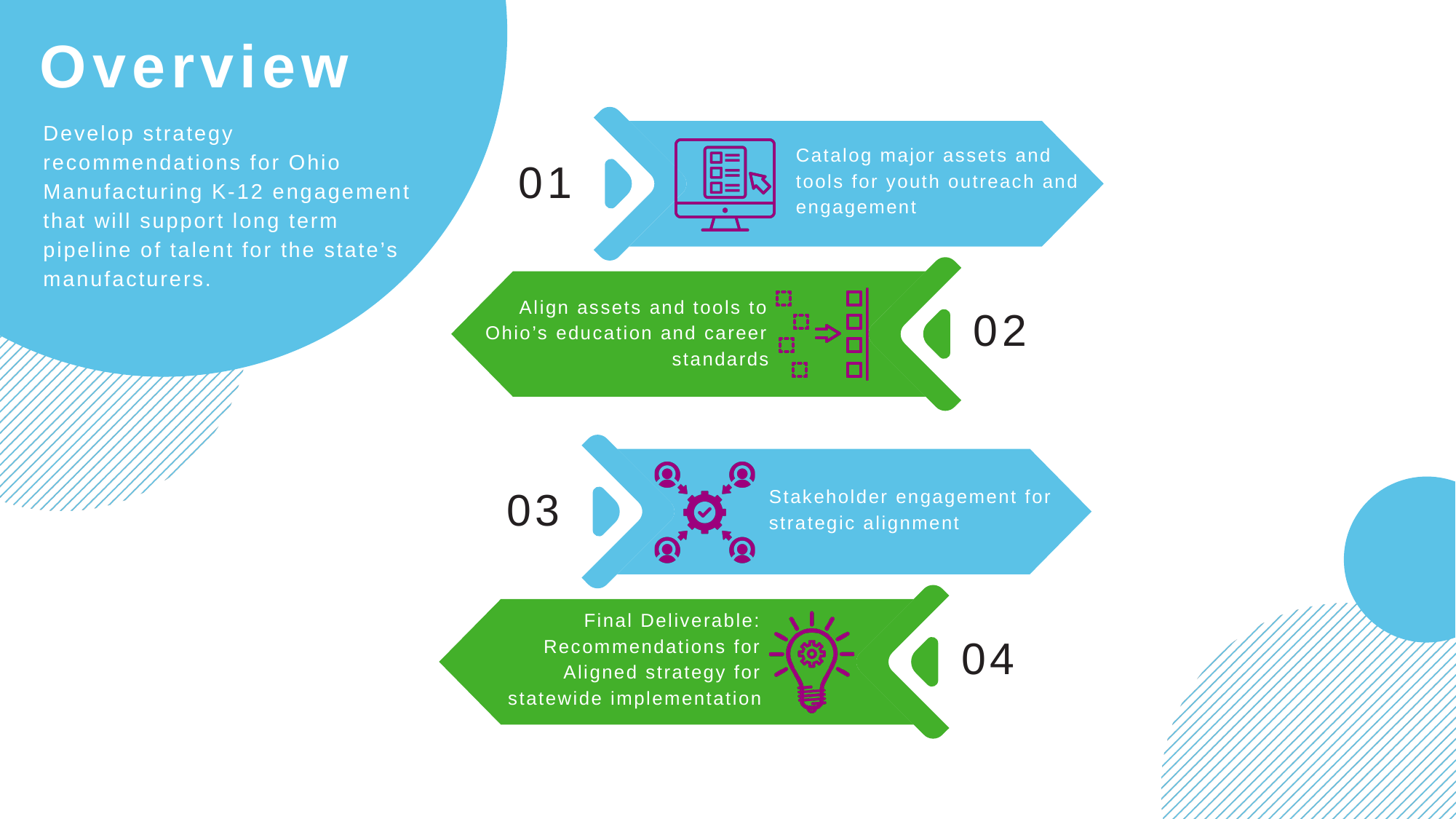

Overview

Develop strategy recommendations for Ohio Manufacturing K-12 engagement that will support long term pipeline of talent for the state’s manufacturers.

Catalog major assets and tools for youth outreach and engagement
01

Align assets and tools to Ohio’s education and career standards
02

03

Stakeholder engagement for strategic alignment

Final Deliverable: Recommendations for Aligned strategy for statewide implementation

04